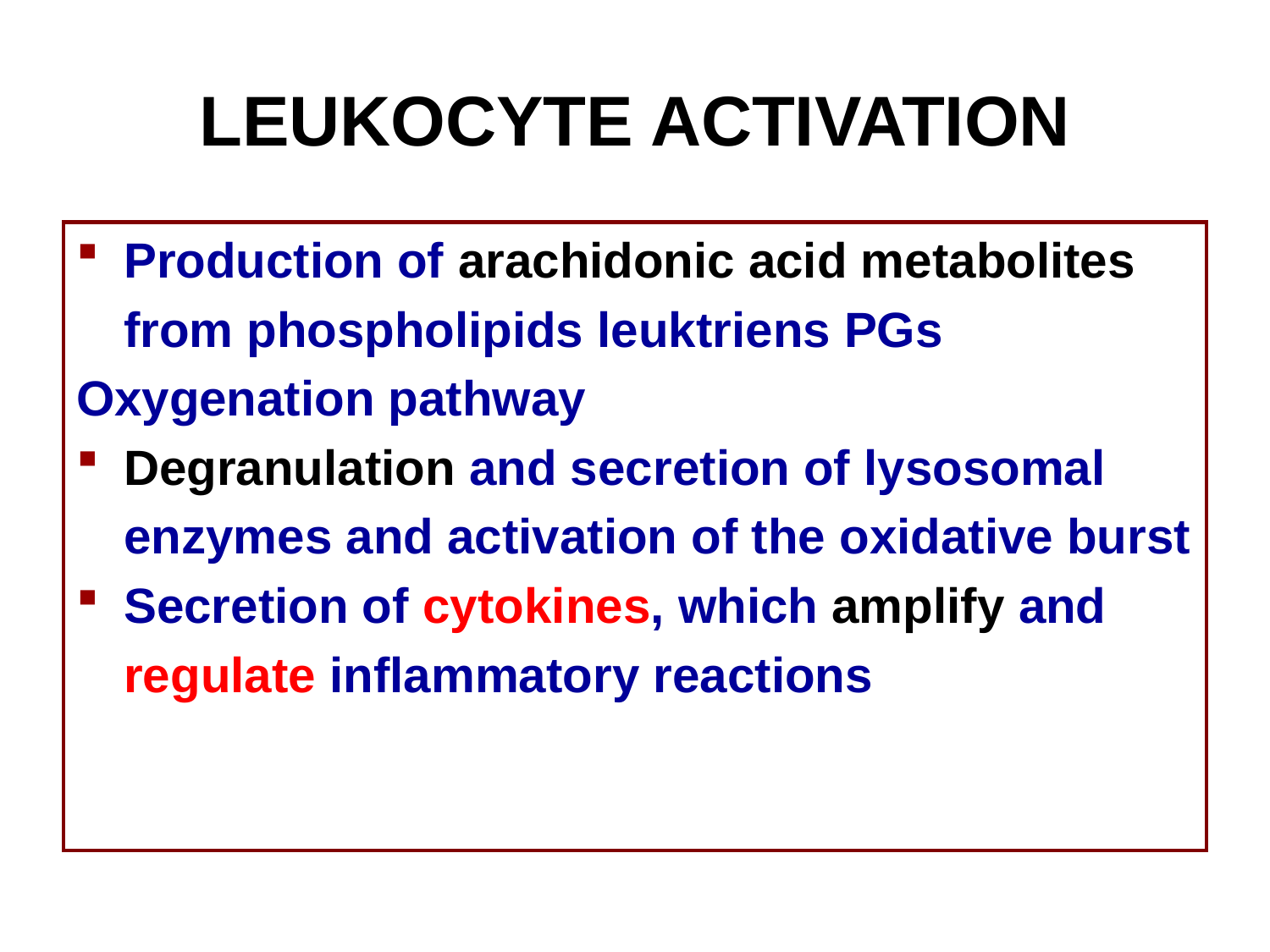

# LEUKOCYTE ACTIVATION
Production of arachidonic acid metabolites
	from phospholipids leuktriens PGs
Oxygenation pathway
Degranulation and secretion of lysosomal
	enzymes and activation of the oxidative burst
Secretion of cytokines, which amplify and
	regulate inflammatory reactions